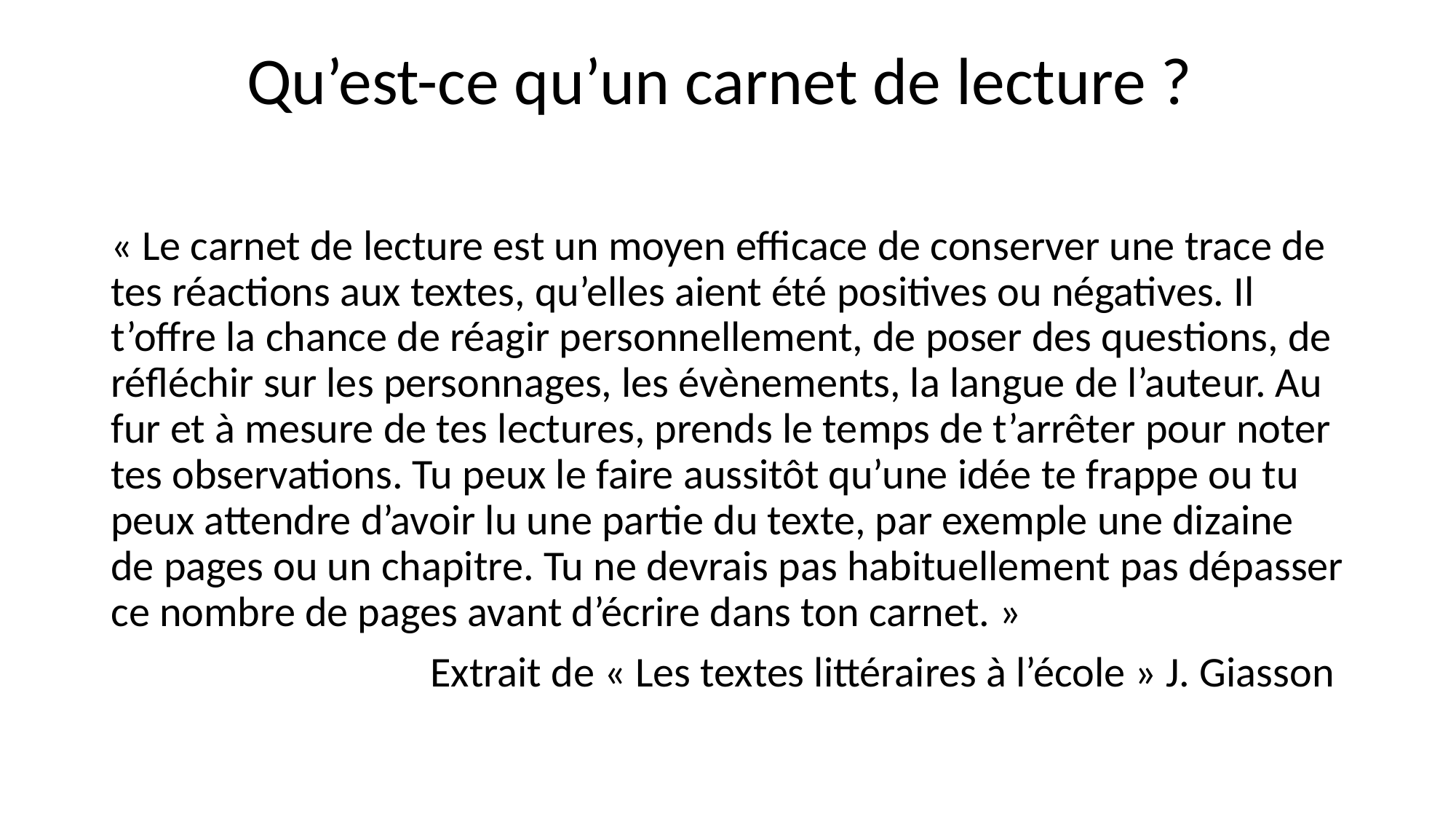

# Qu’est-ce qu’un carnet de lecture ?
« Le carnet de lecture est un moyen efficace de conserver une trace de tes réactions aux textes, qu’elles aient été positives ou négatives. Il t’offre la chance de réagir personnellement, de poser des questions, de réfléchir sur les personnages, les évènements, la langue de l’auteur. Au fur et à mesure de tes lectures, prends le temps de t’arrêter pour noter tes observations. Tu peux le faire aussitôt qu’une idée te frappe ou tu peux attendre d’avoir lu une partie du texte, par exemple une dizaine de pages ou un chapitre. Tu ne devrais pas habituellement pas dépasser ce nombre de pages avant d’écrire dans ton carnet. »
Extrait de « Les textes littéraires à l’école » J. Giasson